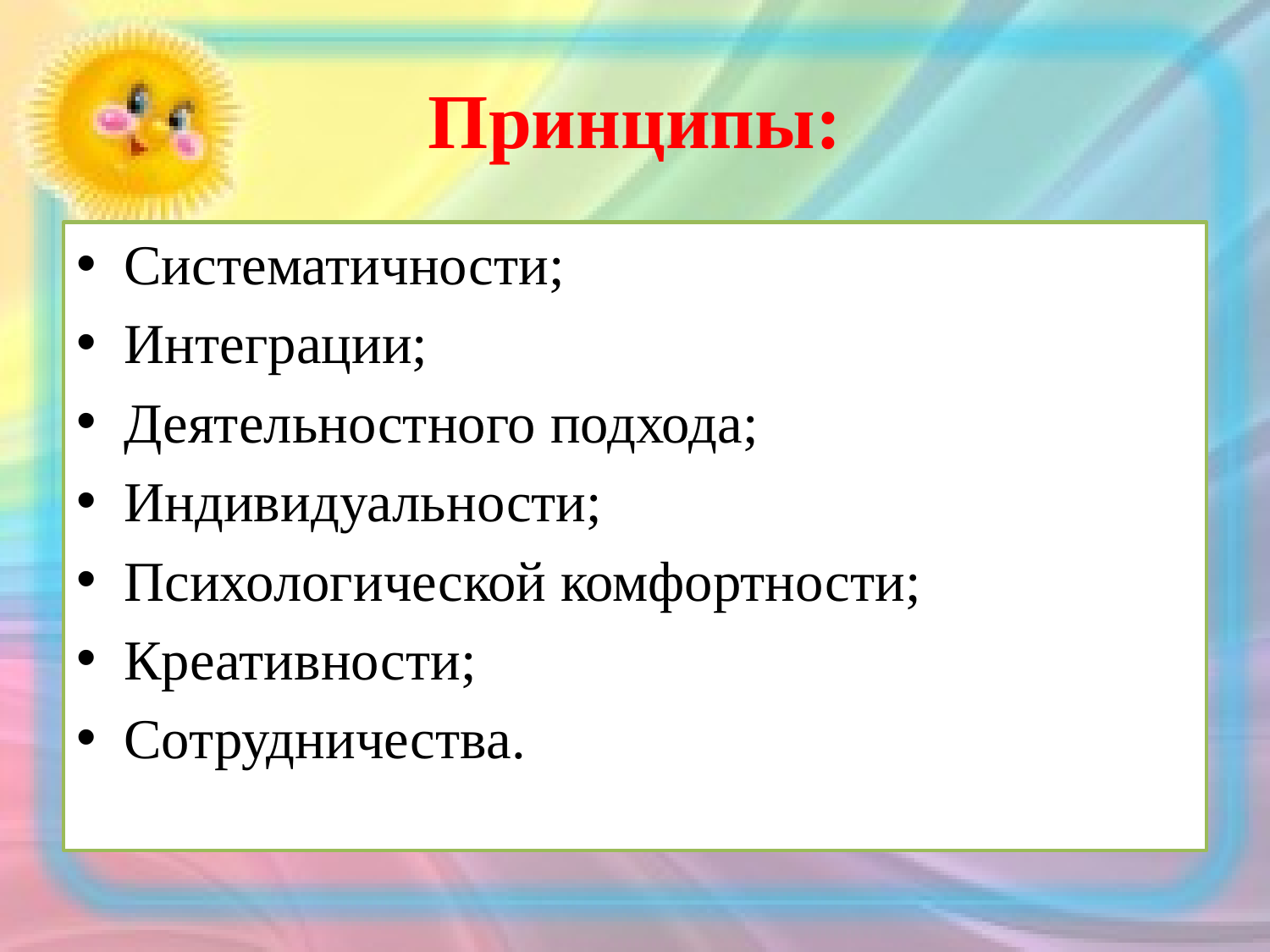

# Принципы:
Систематичности;
Интеграции;
Деятельностного подхода;
Индивидуальности;
Психологической комфортности;
Креативности;
Сотрудничества.